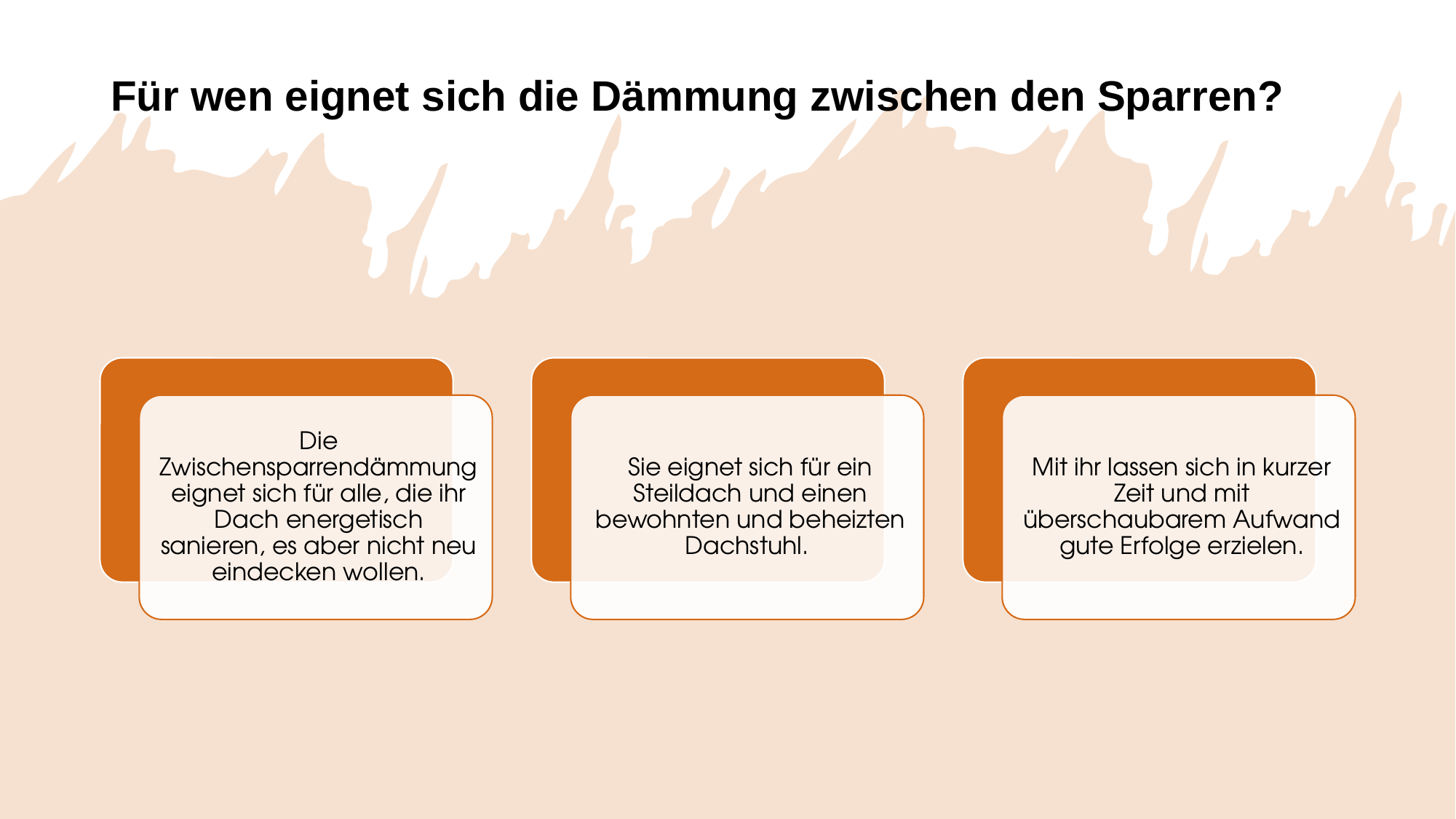

# Für wen eignet sich die Dämmung zwischen den Sparren?

Die Zwischensparrendämmung eignet sich für alle, die ihr Dach energetisch sanieren, es aber nicht neu eindecken wollen.
Sie eignet sich für ein Steildach und einen bewohnten und beheizten Dachstuhl.
Mit ihr lassen sich in kurzer Zeit und mit überschaubarem Aufwand gute Erfolge erzielen.